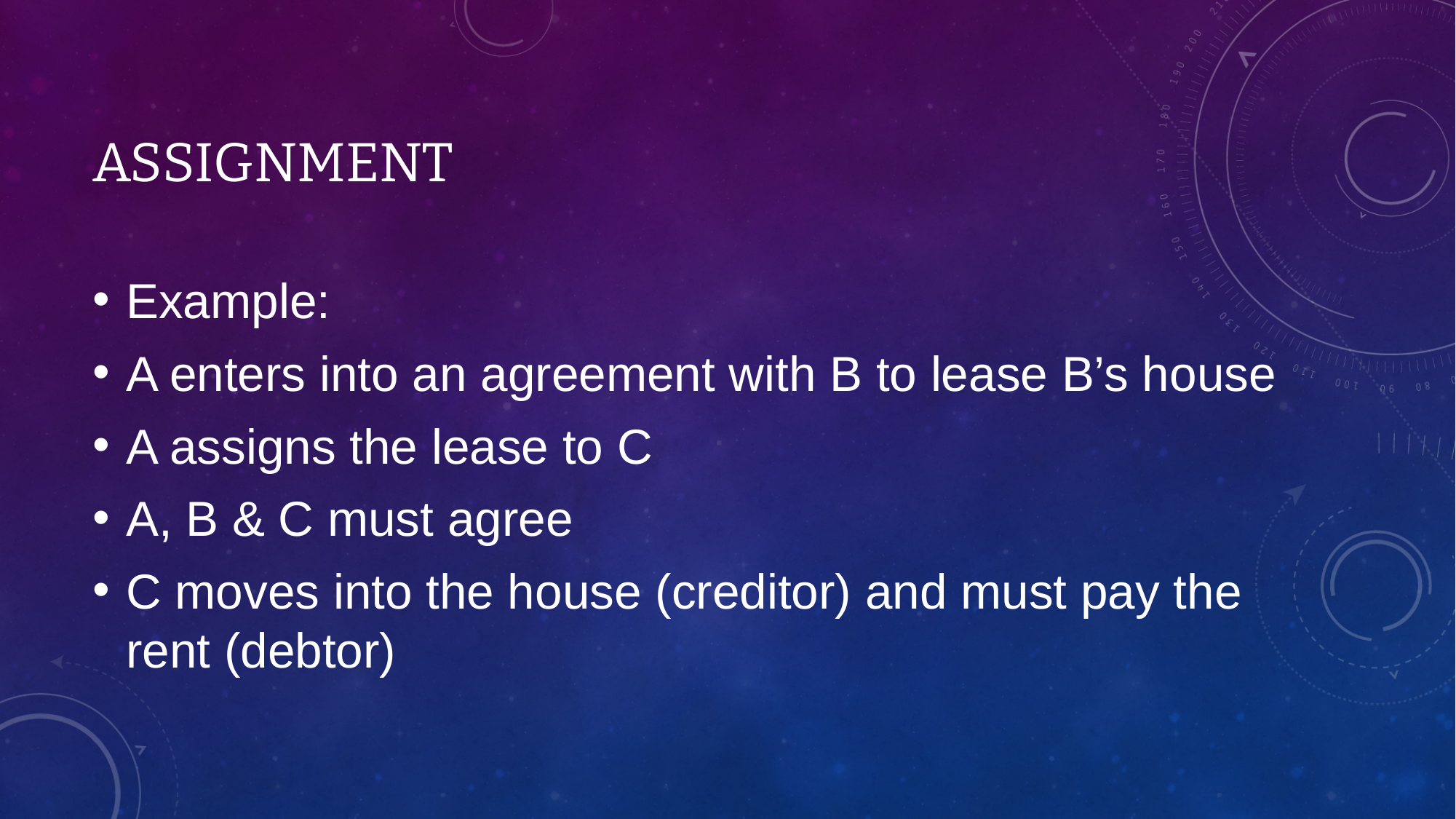

# Assignment
Example:
A enters into an agreement with B to lease B’s house
A assigns the lease to C
A, B & C must agree
C moves into the house (creditor) and must pay the rent (debtor)